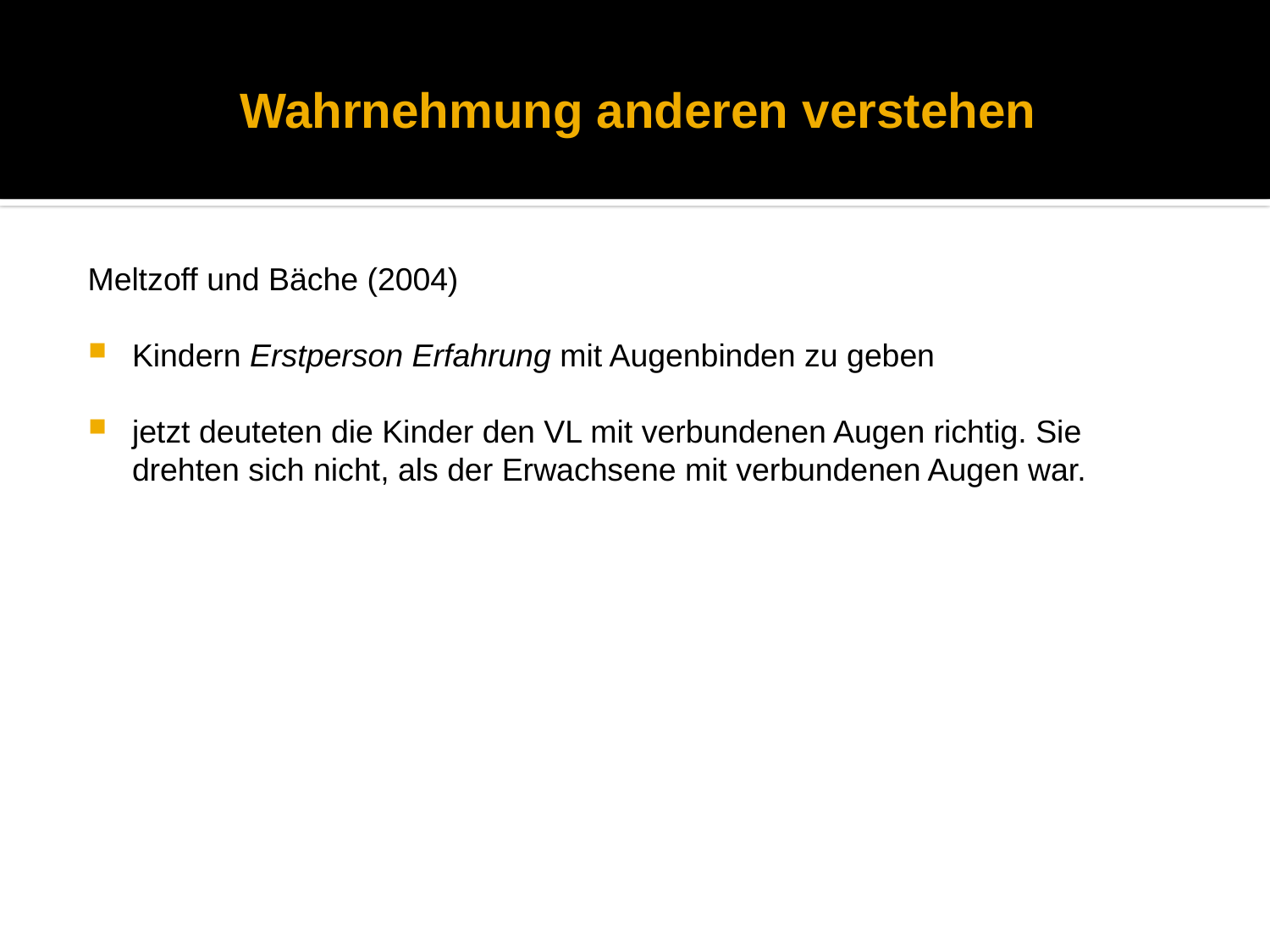

# Wahrnehmung anderen verstehen
Meltzoff und Bäche (2004)

Kindern Erstperson Erfahrung mit Augenbinden zu geben

jetzt deuteten die Kinder den VL mit verbundenen Augen richtig. Sie drehten sich nicht, als der Erwachsene mit verbundenen Augen war.